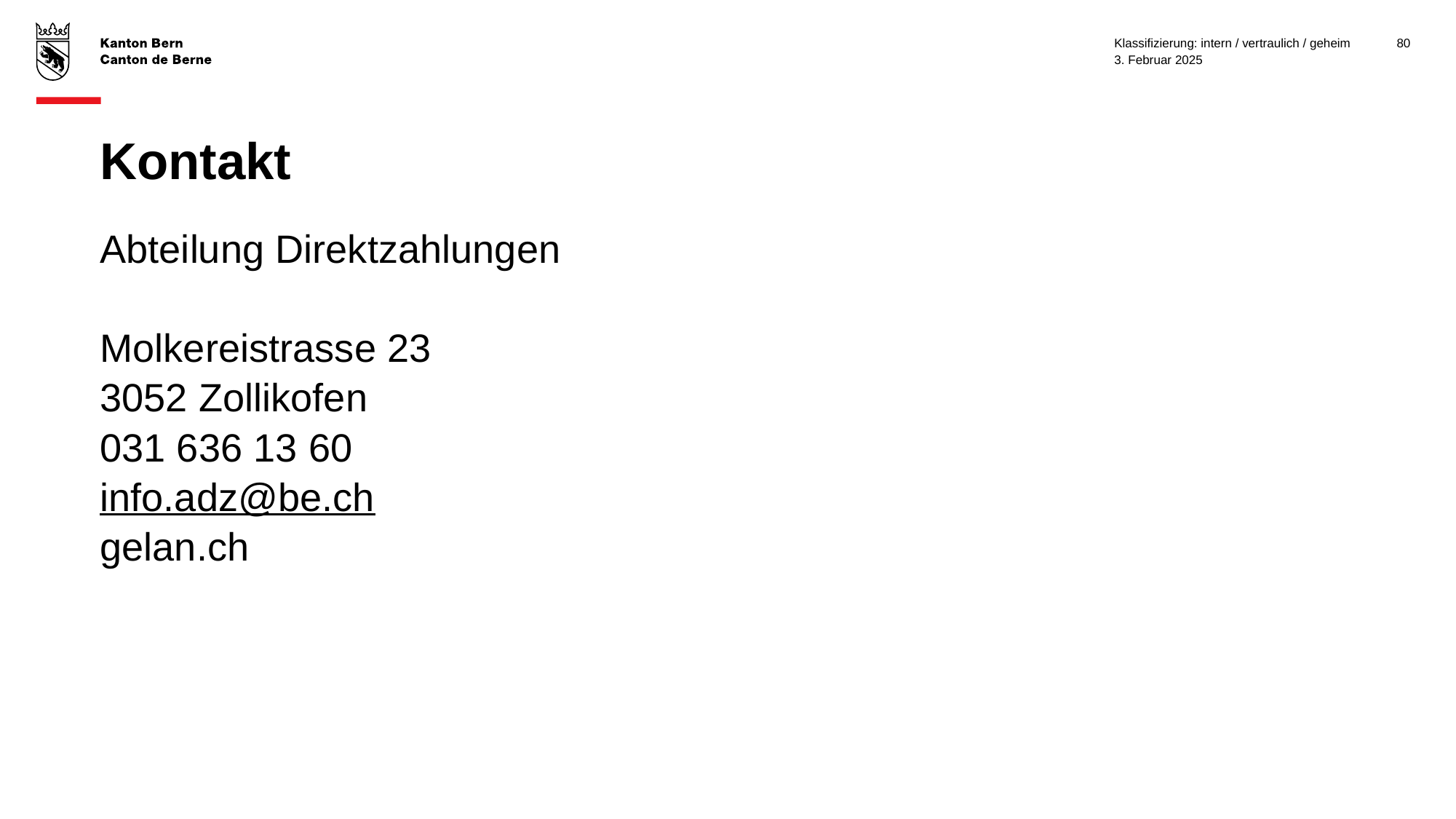

Klassifizierung: intern / vertraulich / geheim
80
3. Februar 2025
# Kontakt
Abteilung Direktzahlungen

Molkereistrasse 23
3052 Zollikofen
031 636 13 60
info.adz@be.ch
gelan.ch